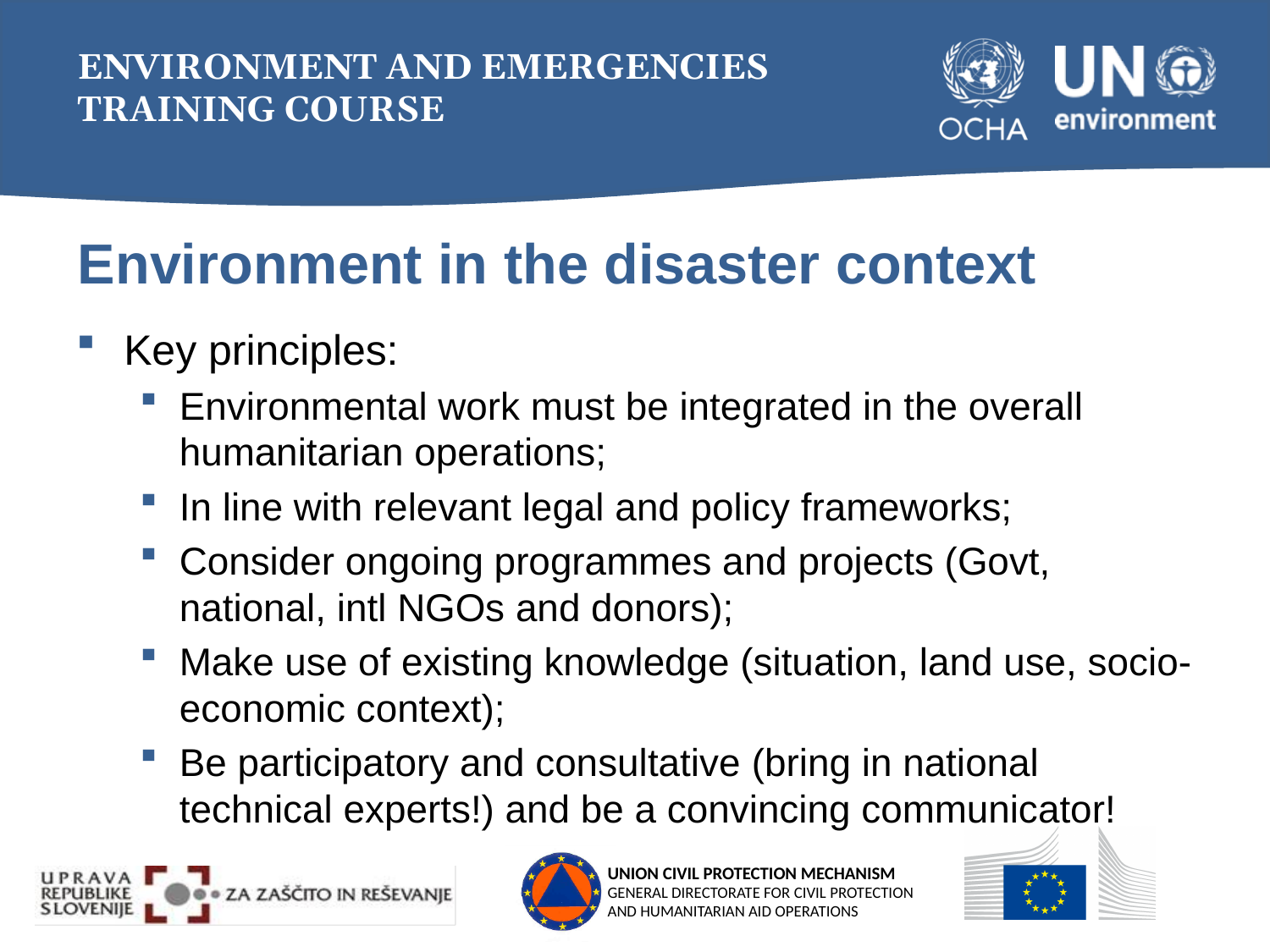

# Environment in the disaster context
Key principles:
Environmental work must be integrated in the overall humanitarian operations;
In line with relevant legal and policy frameworks;
Consider ongoing programmes and projects (Govt, national, intl NGOs and donors);
Make use of existing knowledge (situation, land use, socio-economic context);
Be participatory and consultative (bring in national technical experts!) and be a convincing communicator!